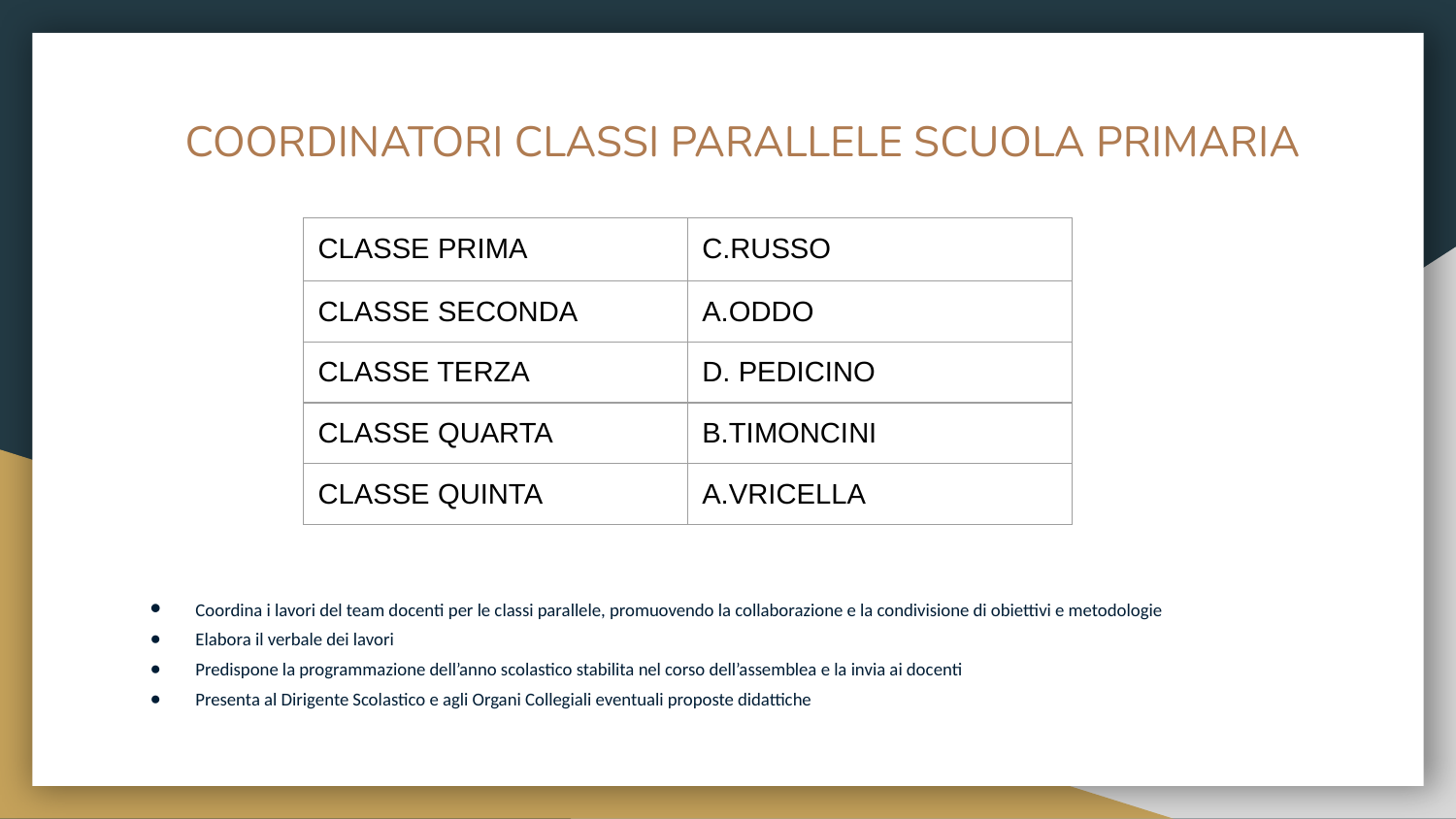

# COORDINATORI CLASSI PARALLELE SCUOLA PRIMARIA

Coordina i lavori del team docenti per le classi parallele, promuovendo la collaborazione e la condivisione di obiettivi e metodologie
Elabora il verbale dei lavori
Predispone la programmazione dell’anno scolastico stabilita nel corso dell’assemblea e la invia ai docenti
Presenta al Dirigente Scolastico e agli Organi Collegiali eventuali proposte didattiche

| CLASSE PRIMA | C.RUSSO |
| --- | --- |
| CLASSE SECONDA | A.ODDO |
| CLASSE TERZA | D. PEDICINO |
| CLASSE QUARTA | B.TIMONCINI |
| CLASSE QUINTA | A.VRICELLA |